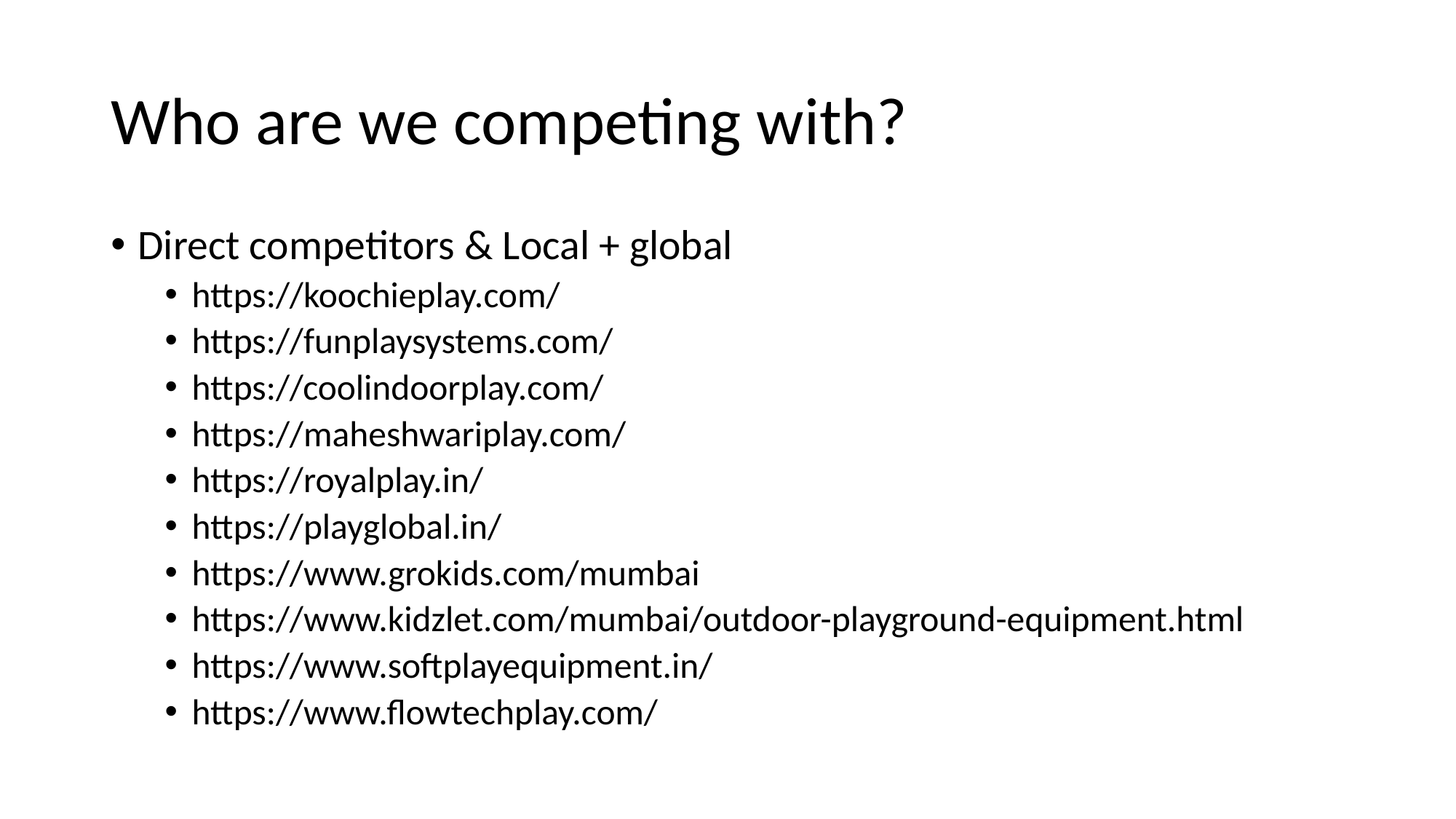

# Who are we competing with?
Direct competitors & Local + global
https://koochieplay.com/
https://funplaysystems.com/
https://coolindoorplay.com/
https://maheshwariplay.com/
https://royalplay.in/
https://playglobal.in/
https://www.grokids.com/mumbai
https://www.kidzlet.com/mumbai/outdoor-playground-equipment.html
https://www.softplayequipment.in/
https://www.flowtechplay.com/